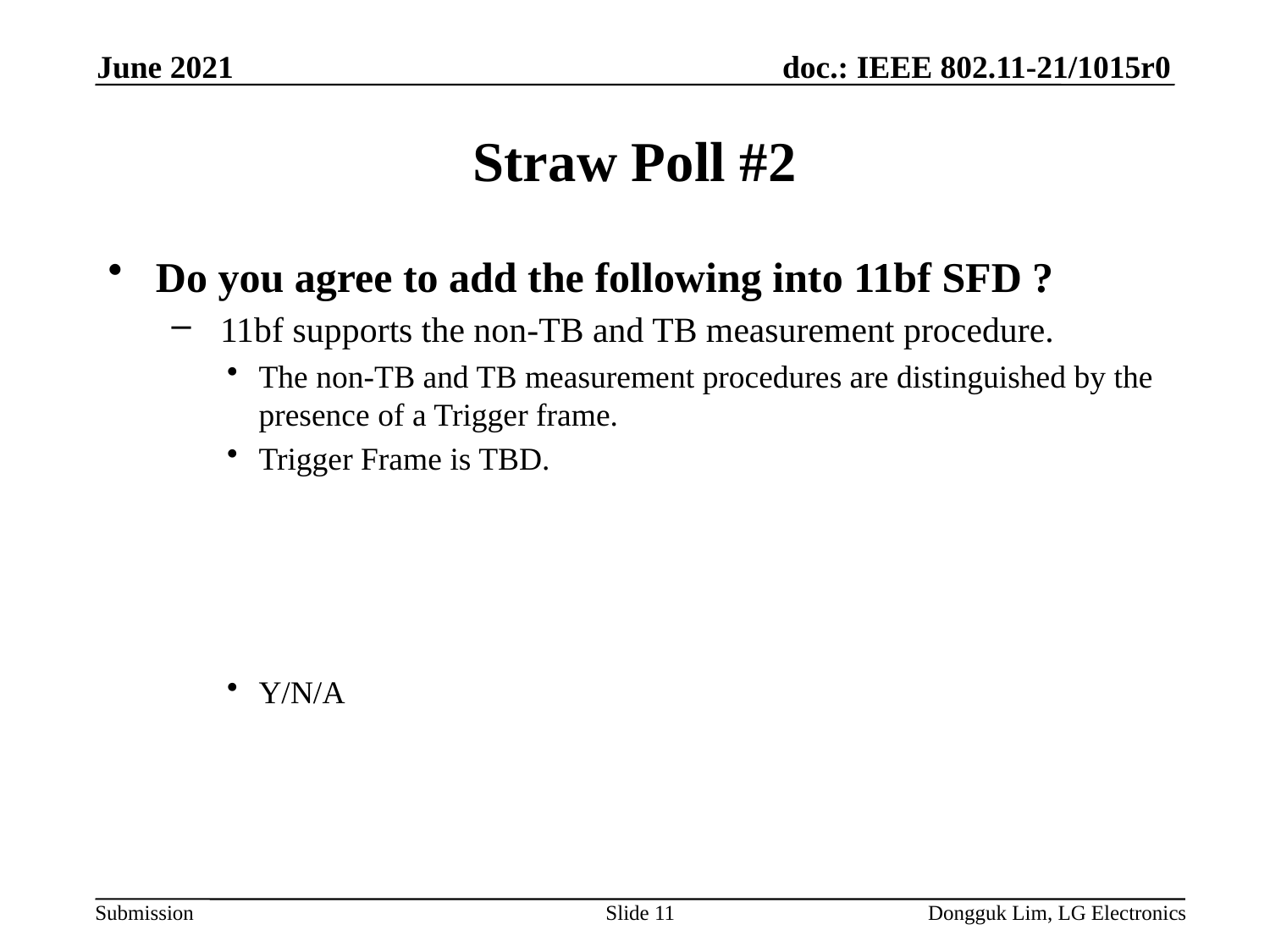

June 2021
# Straw Poll #2
Do you agree to add the following into 11bf SFD ?
 11bf supports the non-TB and TB measurement procedure.
The non-TB and TB measurement procedures are distinguished by the presence of a Trigger frame.
Trigger Frame is TBD.

Y/N/A

Slide 11
Dongguk Lim, LG Electronics